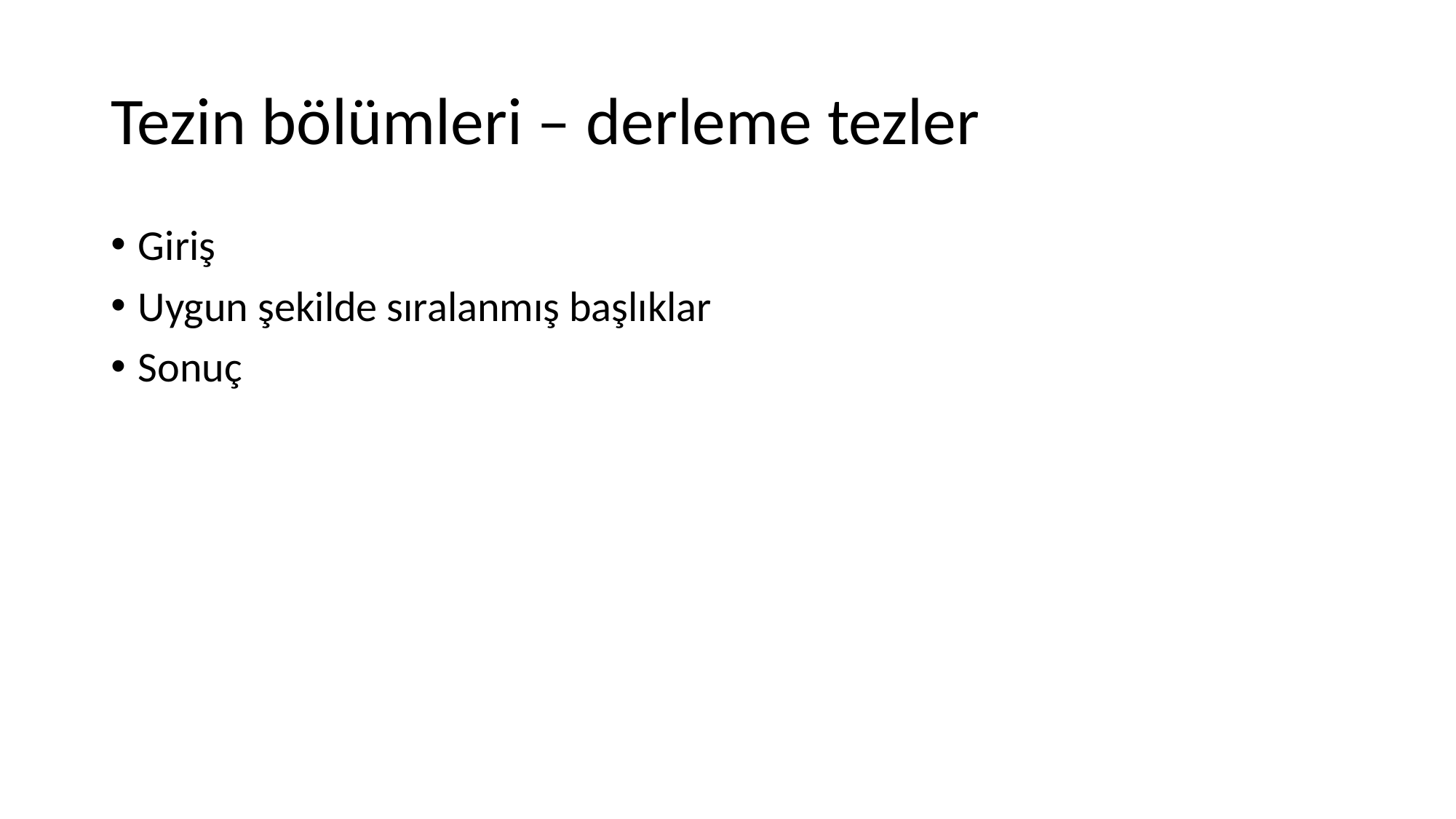

# Tezin bölümleri – derleme tezler
Giriş
Uygun şekilde sıralanmış başlıklar
Sonuç